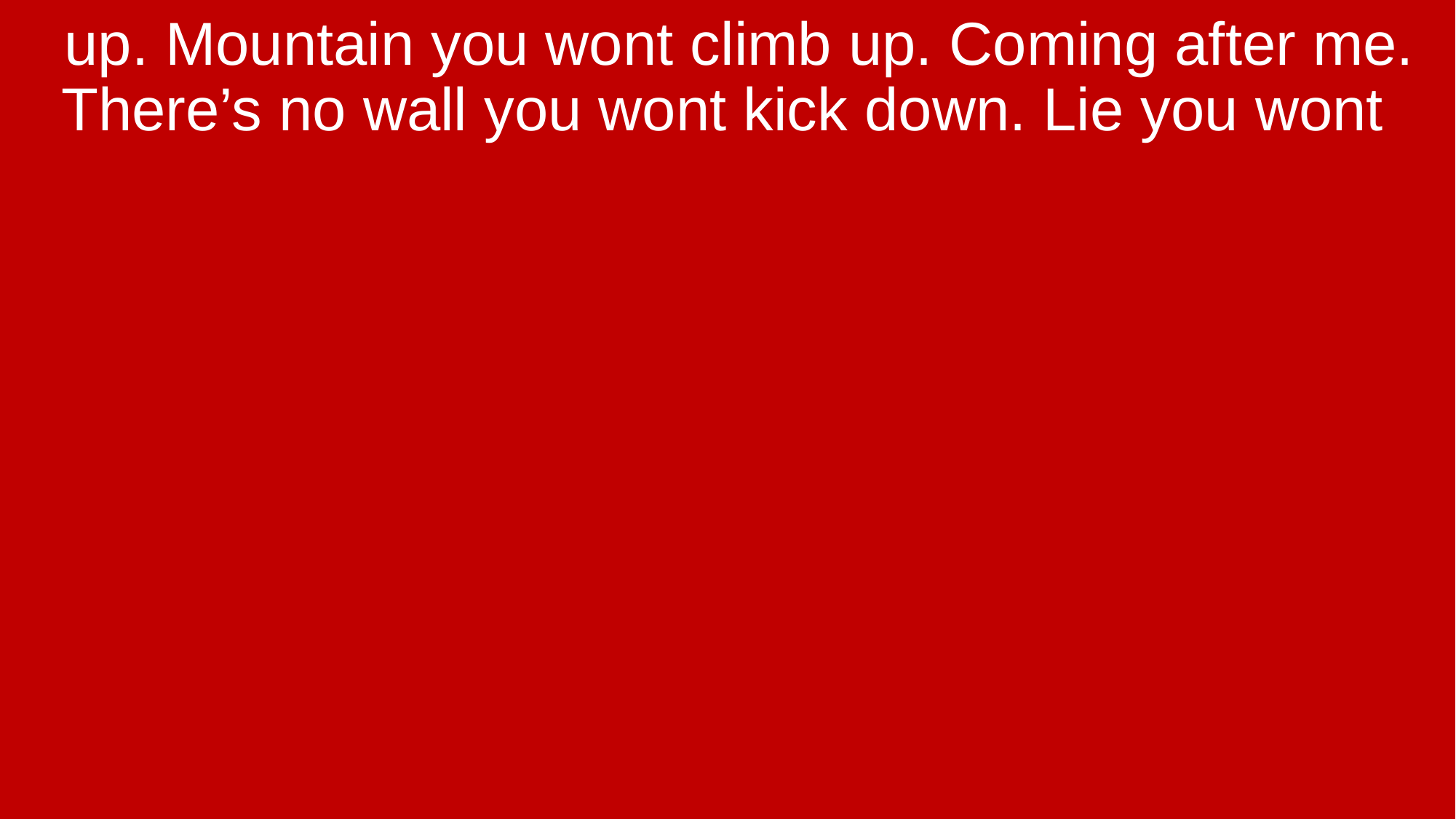

up. Mountain you wont climb up. Coming after me. There’s no wall you wont kick down. Lie you wont